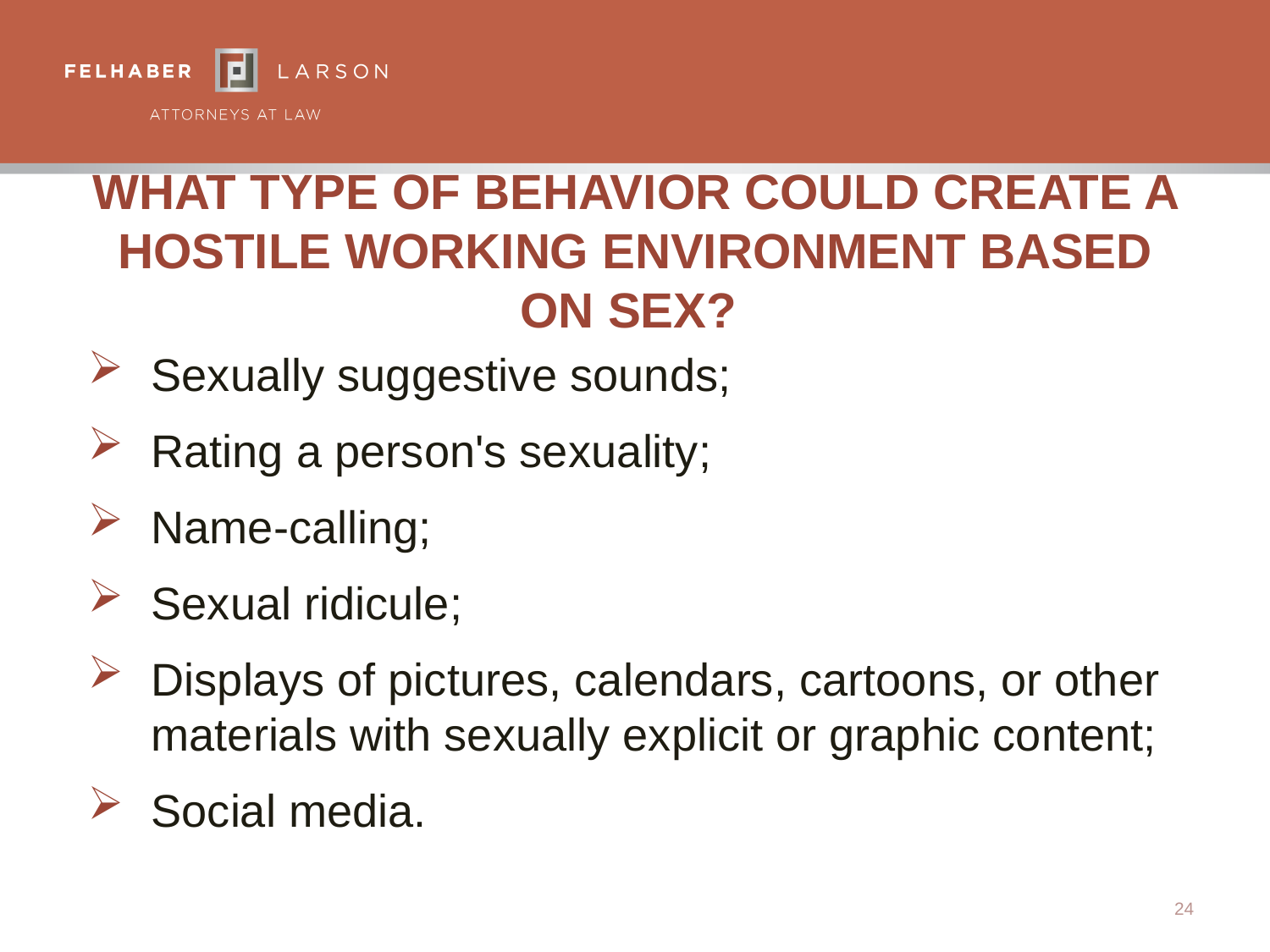

# What Type Of Behavior Could Create A Hostile Working Environment Based On Sex?
Sexually suggestive sounds;
Rating a person's sexuality;
Name-calling;
Sexual ridicule;
Displays of pictures, calendars, cartoons, or other materials with sexually explicit or graphic content;
Social media.

24